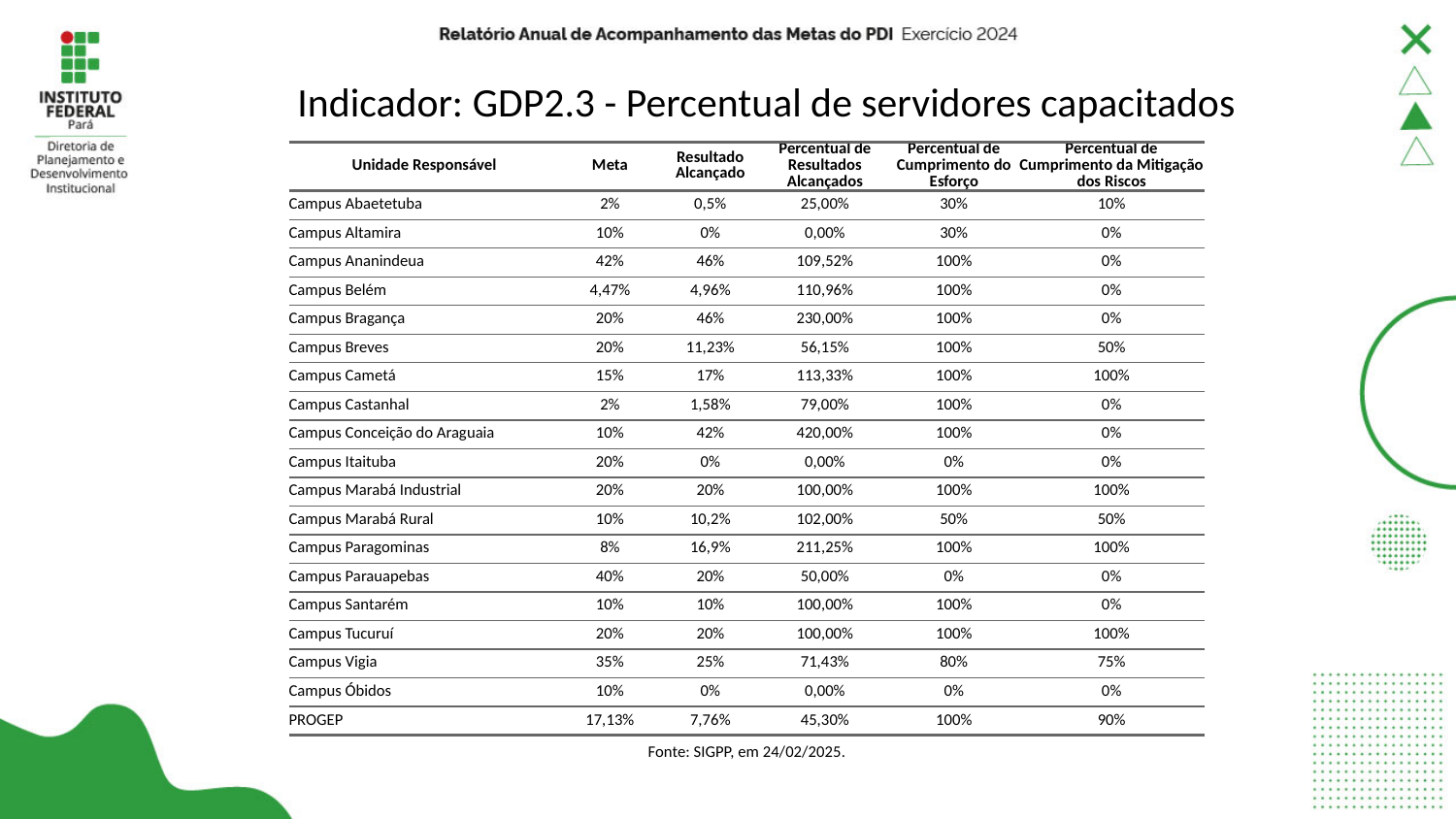

# Indicador: GDP2.3 - Percentual de servidores capacitados
| Unidade Responsável | Meta | Resultado Alcançado | Percentual de Resultados Alcançados | Percentual de Cumprimento do Esforço | Percentual de Cumprimento da Mitigação dos Riscos |
| --- | --- | --- | --- | --- | --- |
| Campus Abaetetuba | 2% | 0,5% | 25,00% | 30% | 10% |
| Campus Altamira | 10% | 0% | 0,00% | 30% | 0% |
| Campus Ananindeua | 42% | 46% | 109,52% | 100% | 0% |
| Campus Belém | 4,47% | 4,96% | 110,96% | 100% | 0% |
| Campus Bragança | 20% | 46% | 230,00% | 100% | 0% |
| Campus Breves | 20% | 11,23% | 56,15% | 100% | 50% |
| Campus Cametá | 15% | 17% | 113,33% | 100% | 100% |
| Campus Castanhal | 2% | 1,58% | 79,00% | 100% | 0% |
| Campus Conceição do Araguaia | 10% | 42% | 420,00% | 100% | 0% |
| Campus Itaituba | 20% | 0% | 0,00% | 0% | 0% |
| Campus Marabá Industrial | 20% | 20% | 100,00% | 100% | 100% |
| Campus Marabá Rural | 10% | 10,2% | 102,00% | 50% | 50% |
| Campus Paragominas | 8% | 16,9% | 211,25% | 100% | 100% |
| Campus Parauapebas | 40% | 20% | 50,00% | 0% | 0% |
| Campus Santarém | 10% | 10% | 100,00% | 100% | 0% |
| Campus Tucuruí | 20% | 20% | 100,00% | 100% | 100% |
| Campus Vigia | 35% | 25% | 71,43% | 80% | 75% |
| Campus Óbidos | 10% | 0% | 0,00% | 0% | 0% |
| PROGEP | 17,13% | 7,76% | 45,30% | 100% | 90% |
| Fonte: SIGPP, em 24/02/2025. | Fonte: SIGPP, em 05/12/2024. | Fonte: SIGPP, em 05/12/2024. | Fonte: SIGPP, em 05/12/2024. | Fonte: SIGPP, em 05/12/2024. | Fonte: SIGPP, em 05/12/2024. |